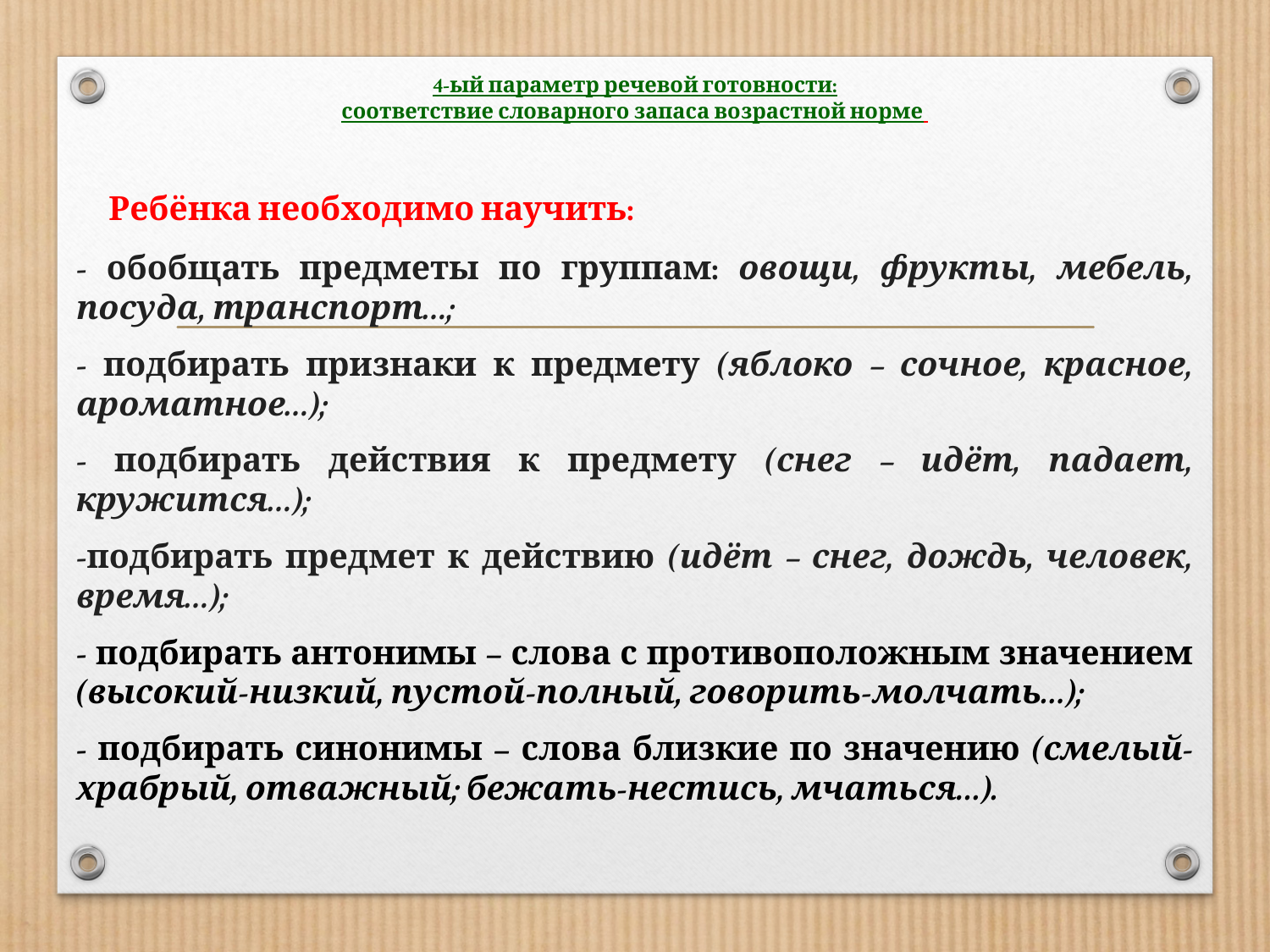

# 4-ый параметр речевой готовности: соответствие словарного запаса возрастной норме
   Ребёнка необходимо научить:
- обобщать предметы по группам: овощи, фрукты, мебель, посуда, транспорт…;
- подбирать признаки к предмету (яблоко – сочное, красное, ароматное…);
- подбирать действия к предмету (снег – идёт, падает, кружится…);
-подбирать предмет к действию (идёт – снег, дождь, человек, время…);
- подбирать антонимы – слова с противоположным значением (высокий-низкий, пустой-полный, говорить-молчать…);
- подбирать синонимы – слова близкие по значению (смелый-храбрый, отважный; бежать-нестись, мчаться…).